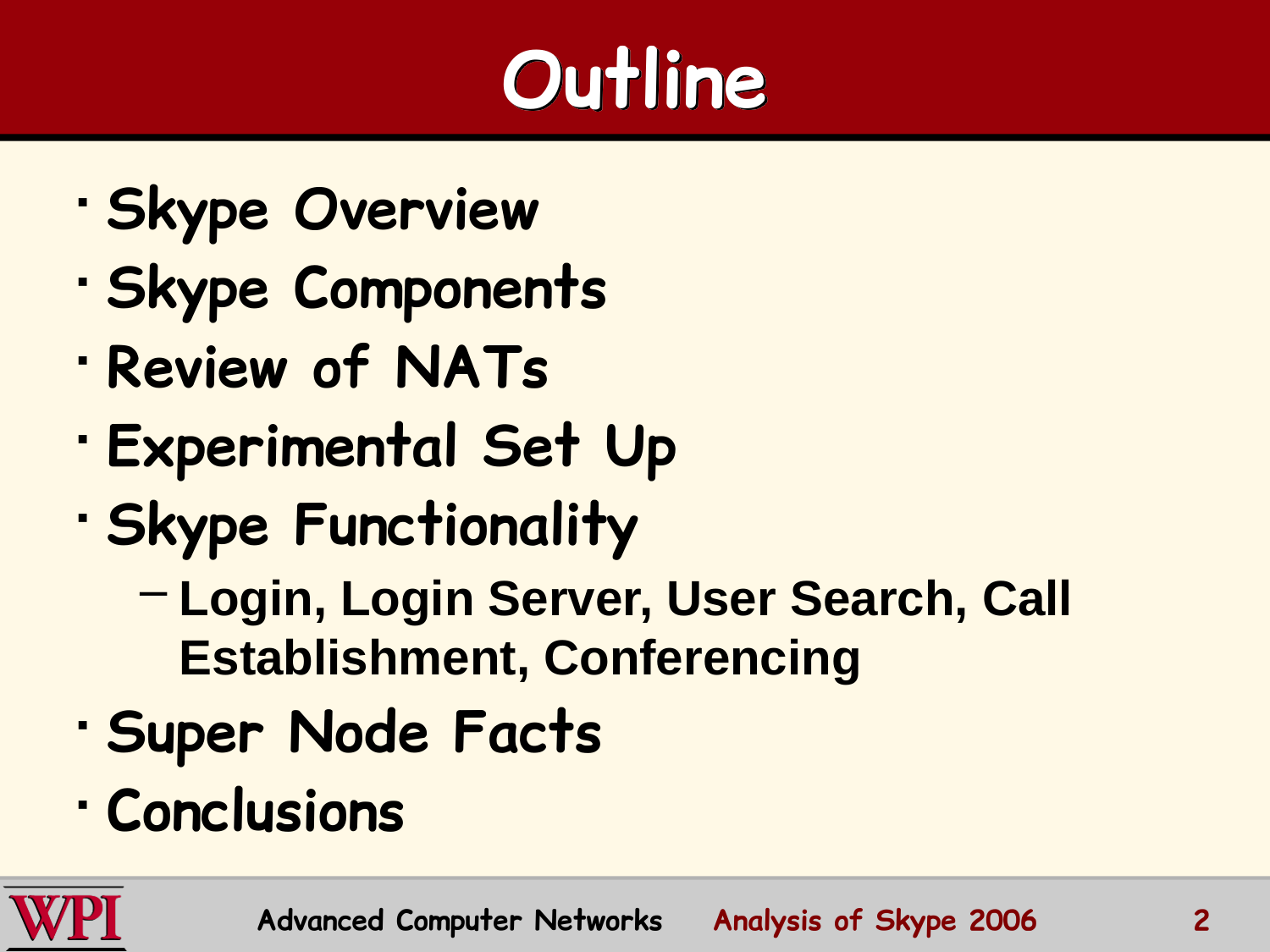

# Outline
Skype Overview
Skype Components
Review of NATs
Experimental Set Up
Skype Functionality
Login, Login Server, User Search, Call Establishment, Conferencing
Super Node Facts
Conclusions
Advanced Computer Networks    Analysis of Skype 2006
2